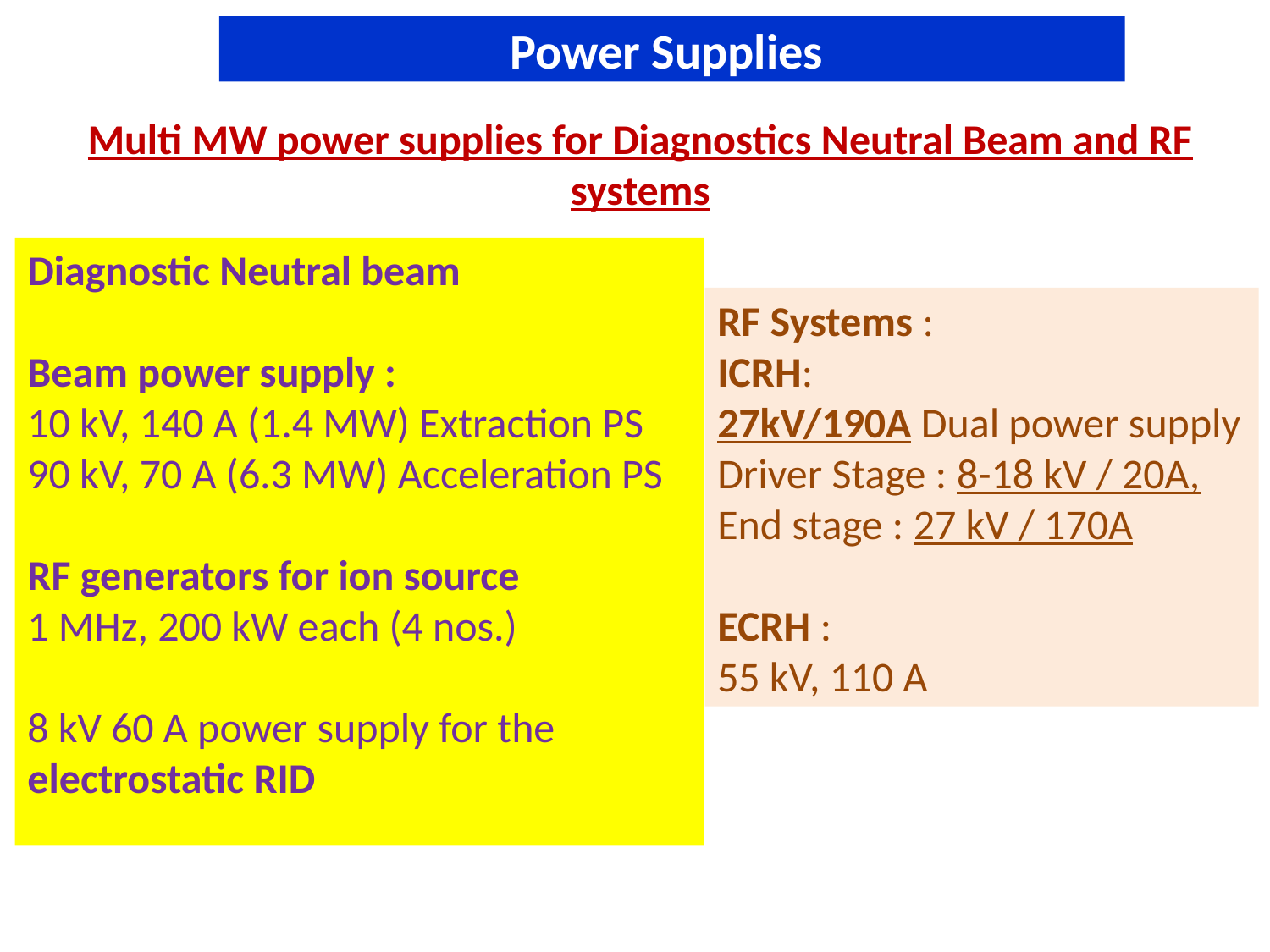

# Power Supplies
Multi MW power supplies for Diagnostics Neutral Beam and RF systems
Diagnostic Neutral beam

Beam power supply :
10 kV, 140 A (1.4 MW) Extraction PS
90 kV, 70 A (6.3 MW) Acceleration PS

RF generators for ion source
1 MHz, 200 kW each (4 nos.)

8 kV 60 A power supply for the electrostatic RID

RF Systems :
ICRH:
27kV/190A Dual power supply
Driver Stage : 8-18 kV / 20A,
End stage : 27 kV / 170A

ECRH :
55 kV, 110 A